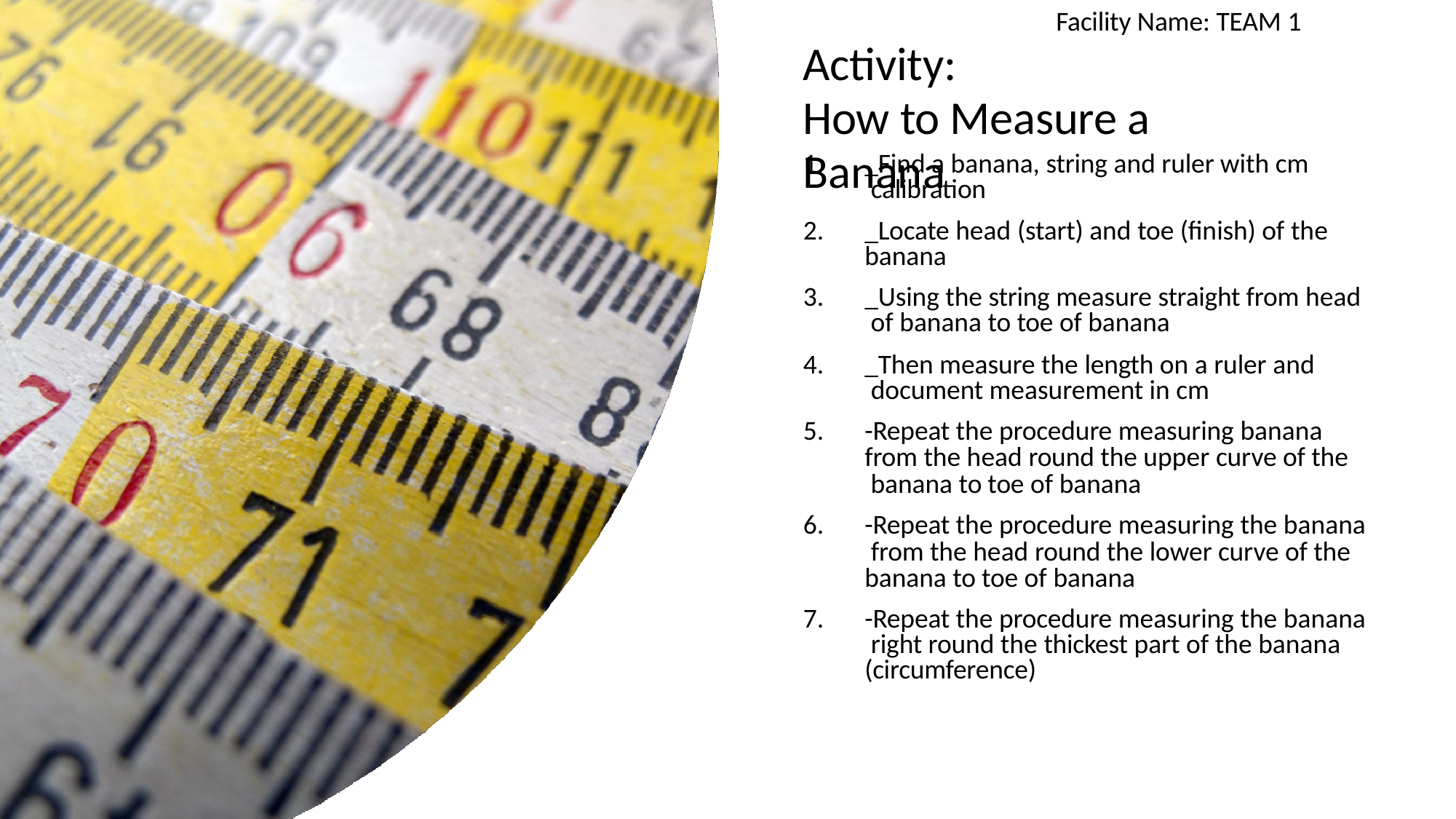

# Facility Name: TEAM 1
Activity:
How to Measure a Banana
_Find a banana, string and ruler with cm  calibration
_Locate head (start) and toe (finish) of the  banana
_Using the string measure straight from head  of banana to toe of banana
_Then measure the length on a ruler and  document measurement in cm
-Repeat the procedure measuring banana  from the head round the upper curve of the  banana to toe of banana
-Repeat the procedure measuring the banana  from the head round the lower curve of the  banana to toe of banana
-Repeat the procedure measuring the banana  right round the thickest part of the banana  (circumference)